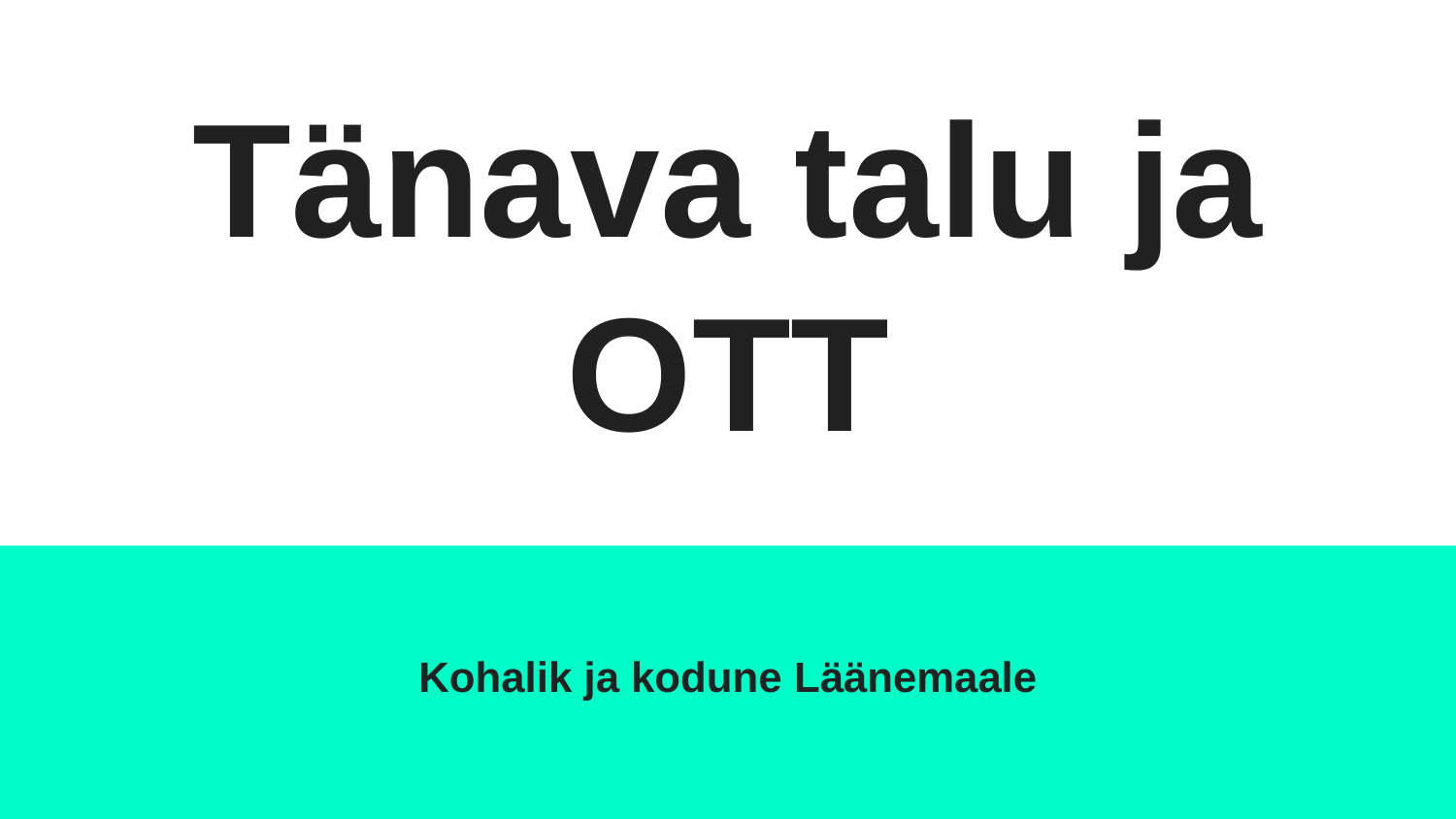

# Tänava talu ja OTT
Kohalik ja kodune Läänemaale